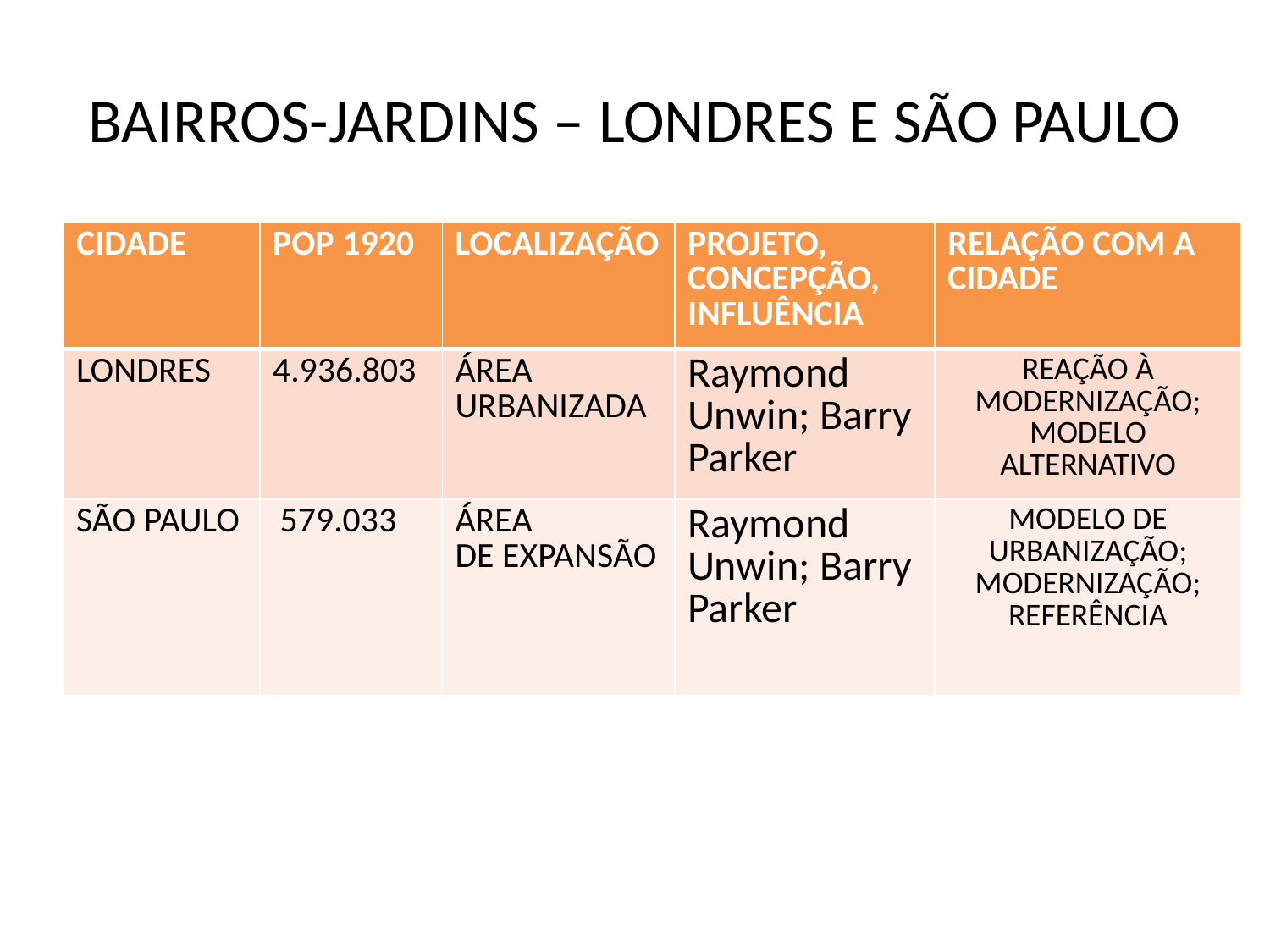

# BAIRROS-JARDINS – LONDRES E SÃO PAULO
| CIDADE | POP 1920 | LOCALIZAÇÃO | PROJETO, CONCEPÇÃO, INFLUÊNCIA | RELAÇÃO COM A CIDADE |
| --- | --- | --- | --- | --- |
| LONDRES | 4.936.803 | ÁREA URBANIZADA | Raymond Unwin; Barry Parker | REAÇÃO À MODERNIZAÇÃO; MODELO ALTERNATIVO |
| SÃO PAULO | 579.033 | ÁREA DE EXPANSÃO | Raymond Unwin; Barry Parker | MODELO DE URBANIZAÇÃO; MODERNIZAÇÃO; REFERÊNCIA |